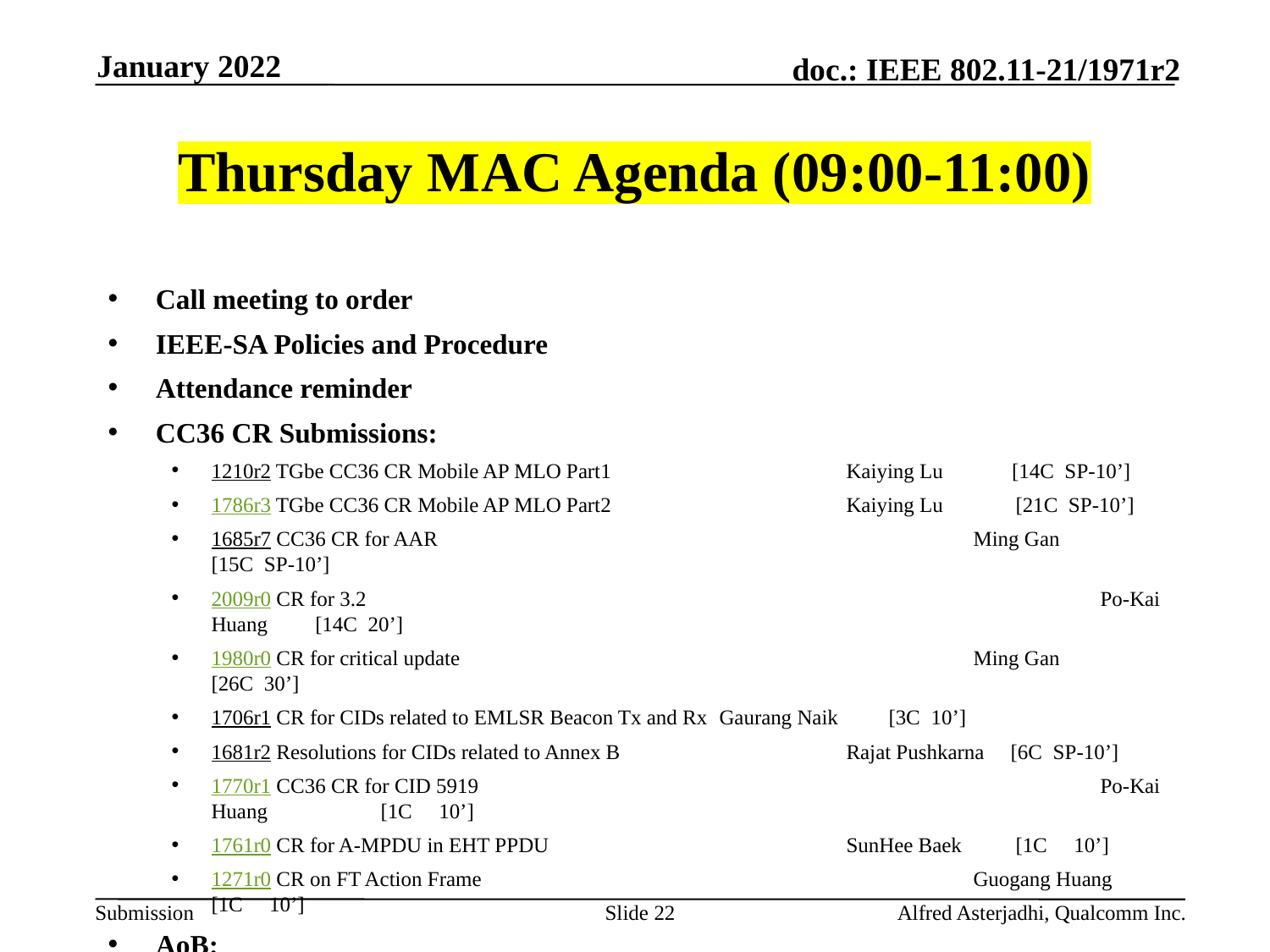

January 2022
# Thursday MAC Agenda (09:00-11:00)
Call meeting to order
IEEE-SA Policies and Procedure
Attendance reminder
CC36 CR Submissions:
1210r2 TGbe CC36 CR Mobile AP MLO Part1  		Kaiying Lu             [14C  SP-10’]
1786r3 TGbe CC36 CR Mobile AP MLO Part2  		Kaiying Lu	        [21C  SP-10’]
1685r7 CC36 CR for AAR					Ming Gan	        [15C  SP-10’]
2009r0 CR for 3.2						Po-Kai Huang         [14C  20’]
1980r0 CR for critical update					Ming Gan	        [26C  30’]
1706r1 CR for CIDs related to EMLSR Beacon Tx and Rx	Gaurang Naik	        [3C  10’]
1681r2 Resolutions for CIDs related to Annex B		Rajat Pushkarna     [6C  SP-10’]
1770r1 CC36 CR for CID 5919					Po-Kai Huang	        [1C     10’]
1761r0 CR for A-MPDU in EHT PPDU			SunHee Baek	        [1C     10’]
1271r0 CR on FT Action Frame				Guogang Huang      [1C     10’]
AoB:
Adjourn
Slide 22
Alfred Asterjadhi, Qualcomm Inc.